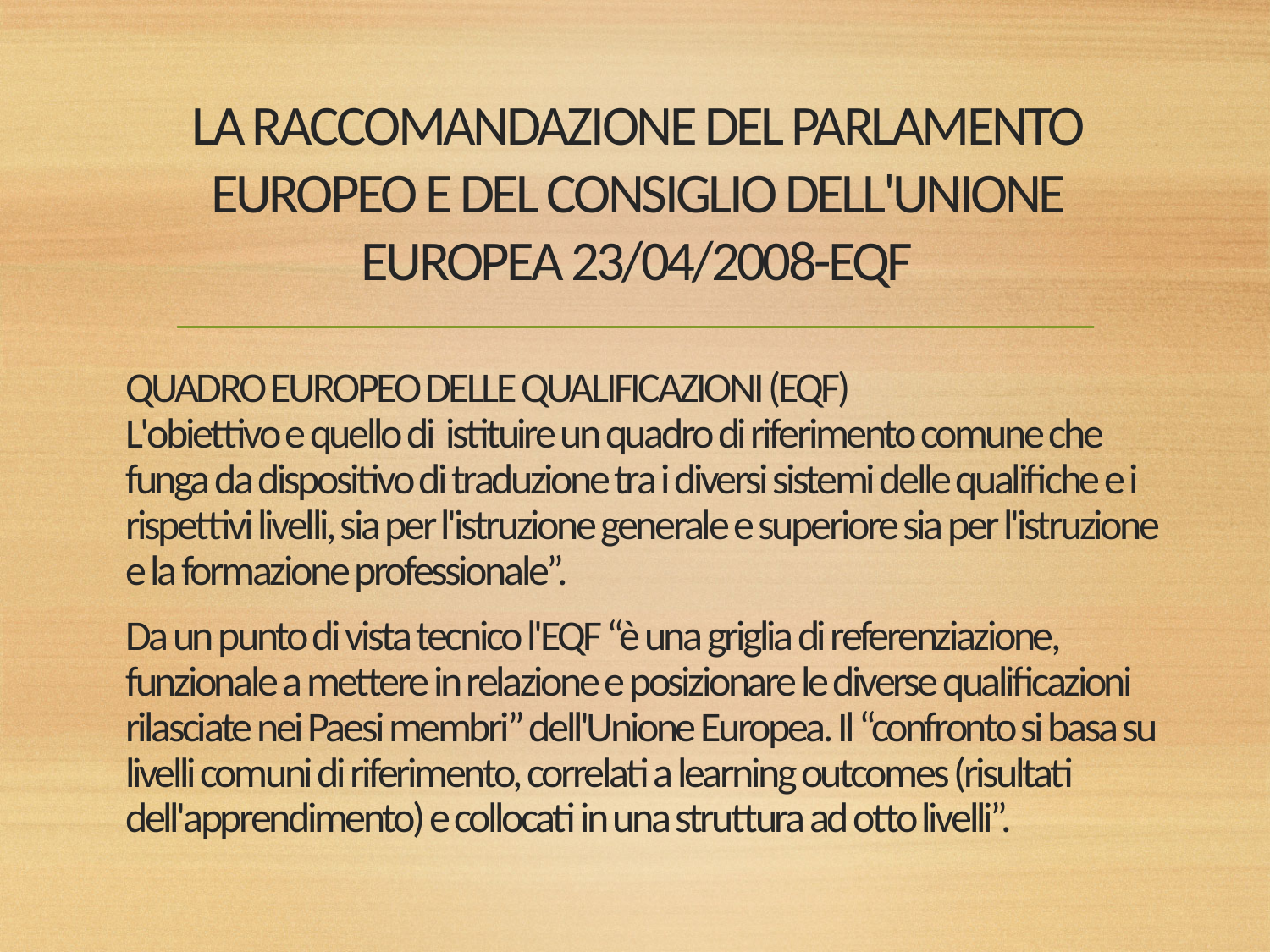

# LA RACCOMANDAZIONE DEL PARLAMENTO EUROPEO E DEL CONSIGLIO DELL'UNIONE EUROPEA 23/04/2008-EQF
QUADRO EUROPEO DELLE QUALIFICAZIONI (EQF)
L'obiettivo e quello di  istituire un quadro di riferimento comune che funga da dispositivo di traduzione tra i diversi sistemi delle qualifiche e i rispettivi livelli, sia per l'istruzione generale e superiore sia per l'istruzione e la formazione professionale”.
Da un punto di vista tecnico l'EQF “è una griglia di referenziazione, funzionale a mettere in relazione e posizionare le diverse qualificazioni rilasciate nei Paesi membri” dell'Unione Europea. Il “confronto si basa su livelli comuni di riferimento, correlati a learning outcomes (risultati dell'apprendimento) e collocati in una struttura ad otto livelli”.